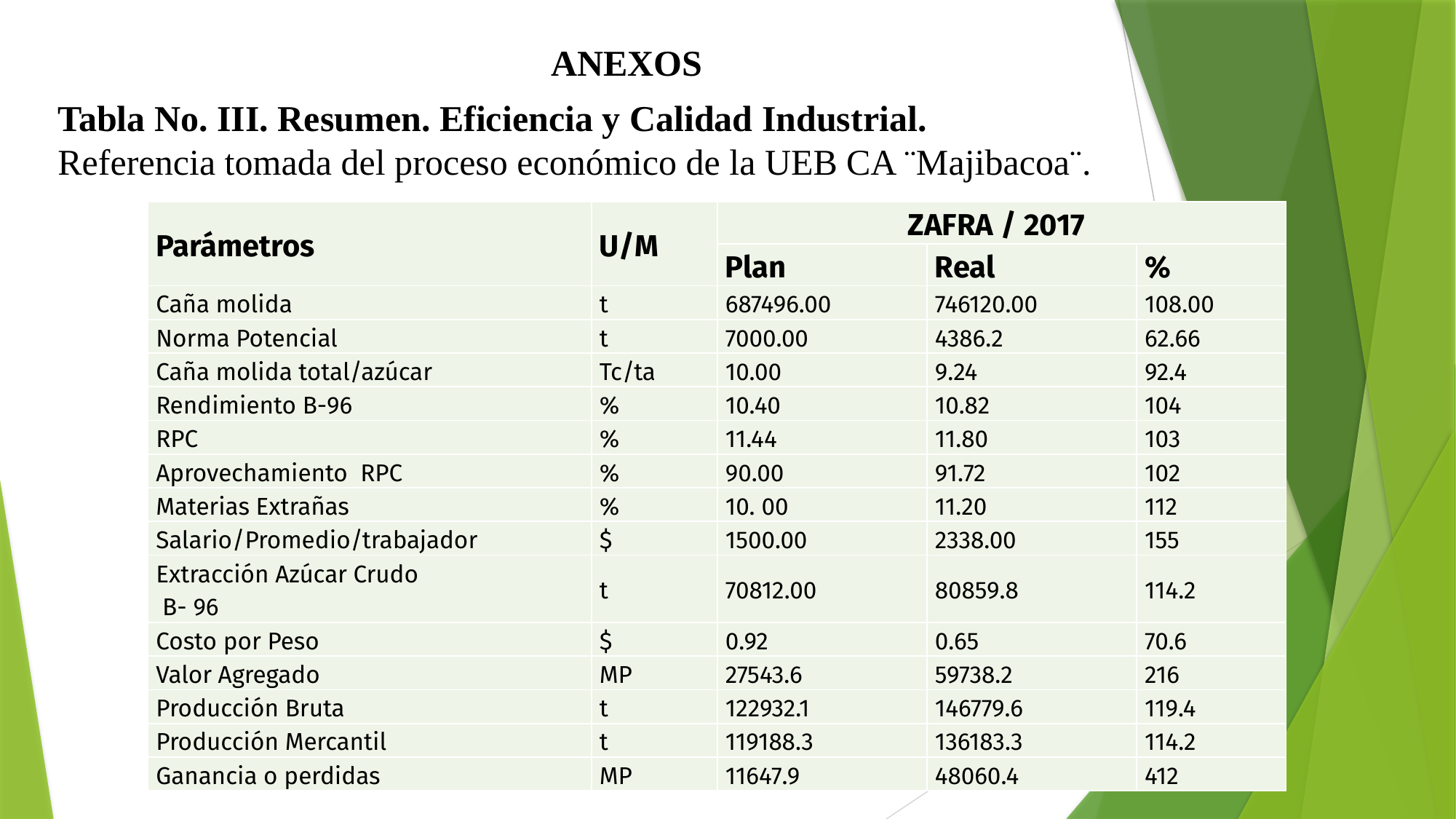

ANEXOS
Tabla No. III. Resumen. Eficiencia y Calidad Industrial.
Referencia tomada del proceso económico de la UEB CA ¨Majibacoa¨.
| Parámetros | U/M | ZAFRA / 2017 |  |  |
| --- | --- | --- | --- | --- |
|  |  | Plan | Real | % |
| Caña molida | t | 687496.00 | 746120.00 | 108.00 |
| Norma Potencial | t | 7000.00 | 4386.2 | 62.66 |
| Caña molida total/azúcar | Tc/ta | 10.00 | 9.24 | 92.4 |
| Rendimiento B-96 | % | 10.40 | 10.82 | 104 |
| RPC | % | 11.44 | 11.80 | 103 |
| Aprovechamiento RPC | % | 90.00 | 91.72 | 102 |
| Materias Extrañas | % | 10. 00 | 11.20 | 112 |
| Salario/Promedio/trabajador | $ | 1500.00 | 2338.00 | 155 |
| Extracción Azúcar Crudo B- 96 | t | 70812.00 | 80859.8 | 114.2 |
| Costo por Peso | $ | 0.92 | 0.65 | 70.6 |
| Valor Agregado | MP | 27543.6 | 59738.2 | 216 |
| Producción Bruta | t | 122932.1 | 146779.6 | 119.4 |
| Producción Mercantil | t | 119188.3 | 136183.3 | 114.2 |
| Ganancia o perdidas | MP | 11647.9 | 48060.4 | 412 |